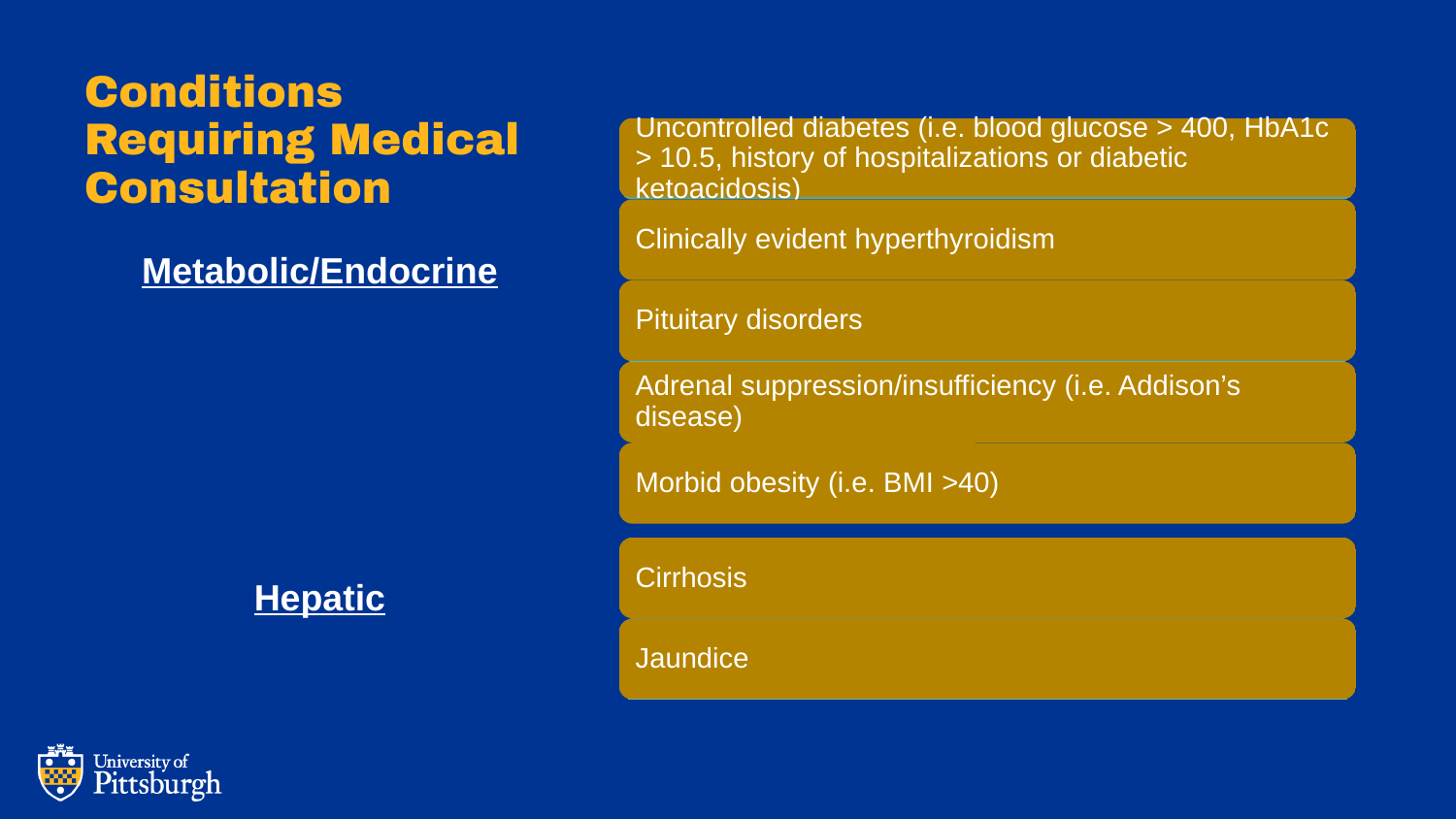

# Conditions Requiring Medical Consultation
Uncontrolled diabetes (i.e. blood glucose > 400, HbA1c > 10.5, history of hospitalizations or diabetic ketoacidosis)
Clinically evident hyperthyroidism
Pituitary disorders
Adrenal suppression/insufficiency (i.e. Addison’s disease)
Morbid obesity (i.e. BMI >40)

Cirrhosis
Jaundice
Metabolic/Endocrine

Hepatic